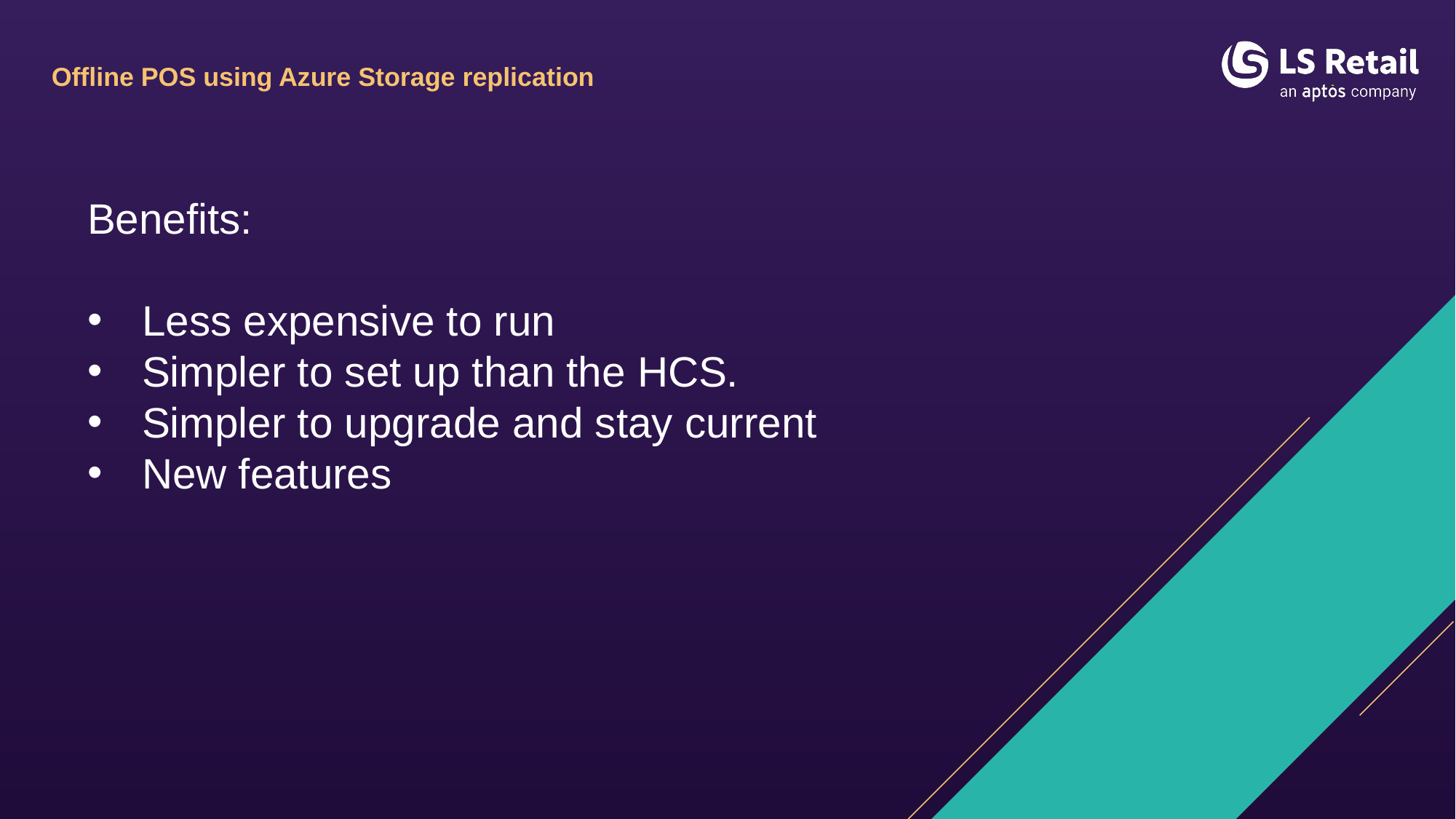

# Offline POS using Azure Storage replication

Benefits:

Less expensive to run
Simpler to set up than the HCS.
Simpler to upgrade and stay current
New features